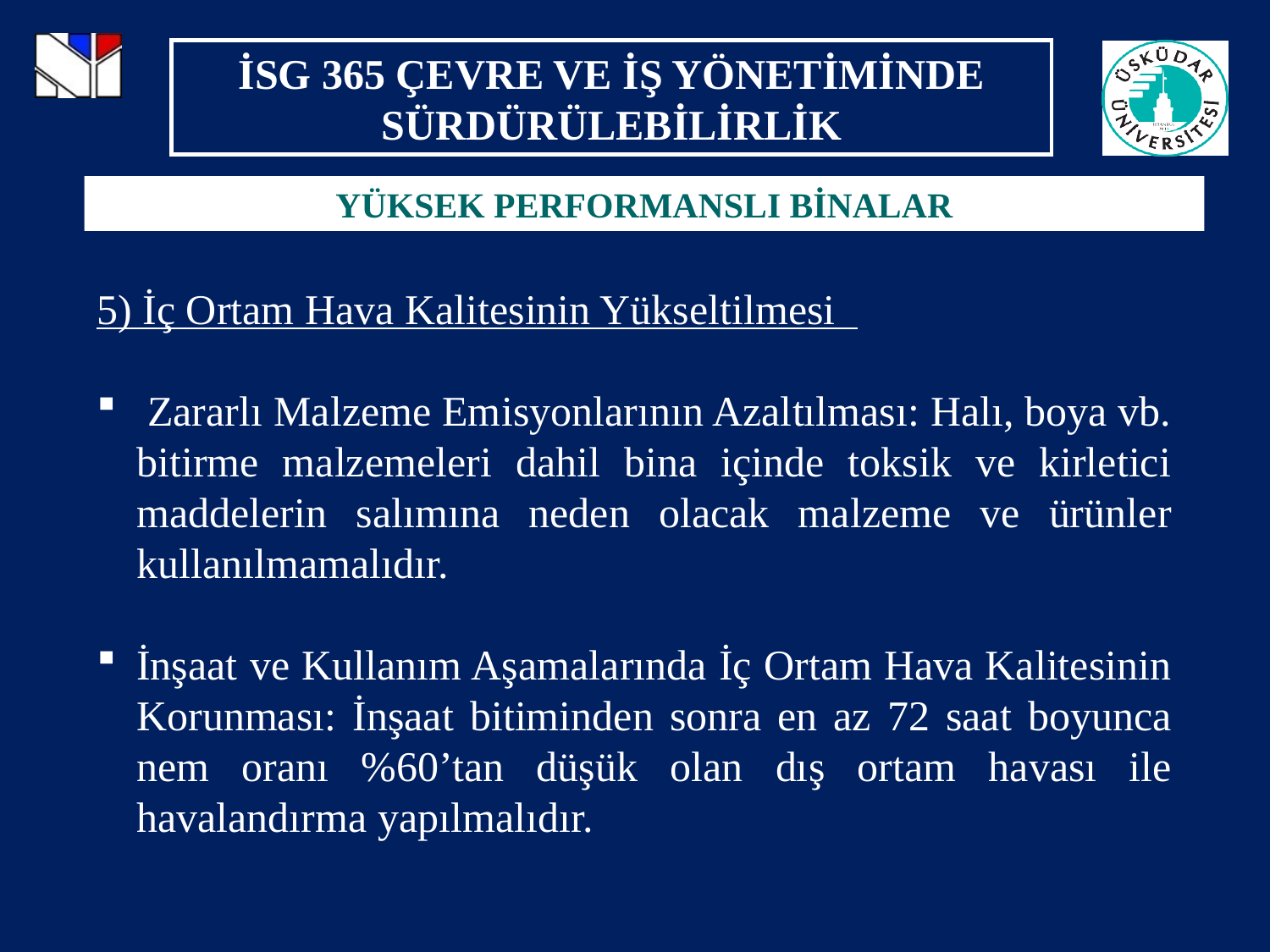

YÜKSEK PERFORMANSLI BİNALAR
5) İç Ortam Hava Kalitesinin Yükseltilmesi

 Zararlı Malzeme Emisyonlarının Azaltılması: Halı, boya vb. bitirme malzemeleri dahil bina içinde toksik ve kirletici maddelerin salımına neden olacak malzeme ve ürünler kullanılmamalıdır.

İnşaat ve Kullanım Aşamalarında İç Ortam Hava Kalitesinin Korunması: İnşaat bitiminden sonra en az 72 saat boyunca nem oranı %60’tan düşük olan dış ortam havası ile havalandırma yapılmalıdır.